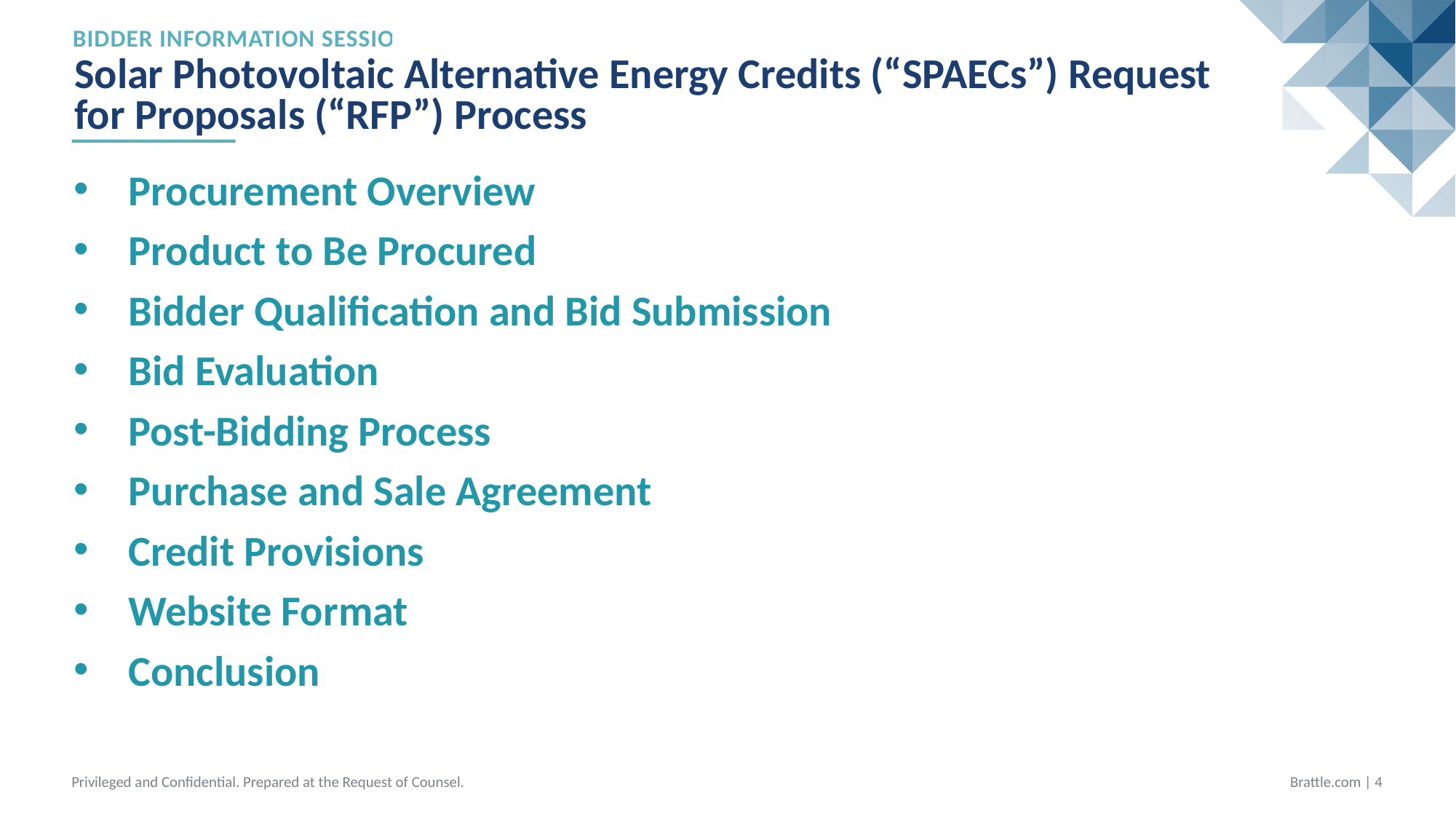

Bidder Information Session
# Solar Photovoltaic Alternative Energy Credits (“SPAECs”) Request for Proposals (“RFP”) Process
Procurement Overview
Product to Be Procured
Bidder Qualification and Bid Submission
Bid Evaluation
Post-Bidding Process
Purchase and Sale Agreement
Credit Provisions
Website Format
Conclusion
Privileged and Confidential. Prepared at the Request of Counsel.
Brattle.com | 4